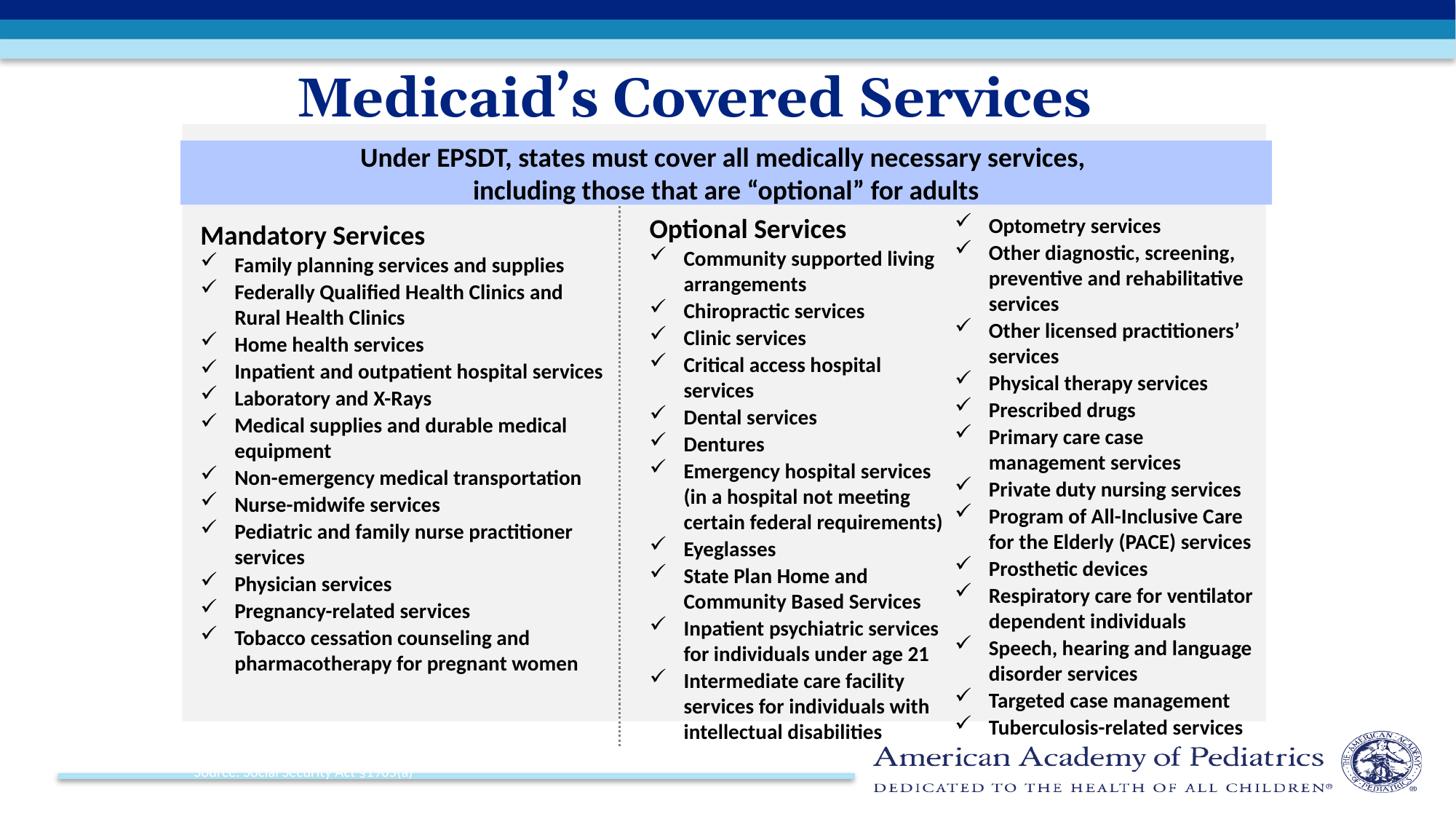

Medicaid’s Covered Services

Under EPSDT, states must cover all medically necessary services,
including those that are “optional” for adults

Optometry services
Other diagnostic, screening, preventive and rehabilitative services
Other licensed practitioners’ services
Physical therapy services
Prescribed drugs
Primary care case management services
Private duty nursing services
Program of All-Inclusive Care for the Elderly (PACE) services
Prosthetic devices
Respiratory care for ventilator dependent individuals
Speech, hearing and language disorder services
Targeted case management
Tuberculosis-related services

Mandatory Services
Family planning services and supplies
Federally Qualified Health Clinics and Rural Health Clinics
Home health services
Inpatient and outpatient hospital services
Laboratory and X-Rays
Medical supplies and durable medical equipment
Non-emergency medical transportation
Nurse-midwife services
Pediatric and family nurse practitioner services
Physician services
Pregnancy-related services
Tobacco cessation counseling and pharmacotherapy for pregnant women

Optional Services
Community supported living arrangements
Chiropractic services
Clinic services
Critical access hospital services
Dental services
Dentures
Emergency hospital services (in a hospital not meeting certain federal requirements)
Eyeglasses
State Plan Home and Community Based Services
Inpatient psychiatric services for individuals under age 21
Intermediate care facility services for individuals with intellectual disabilities

Source: Social Security Act §1905(a)